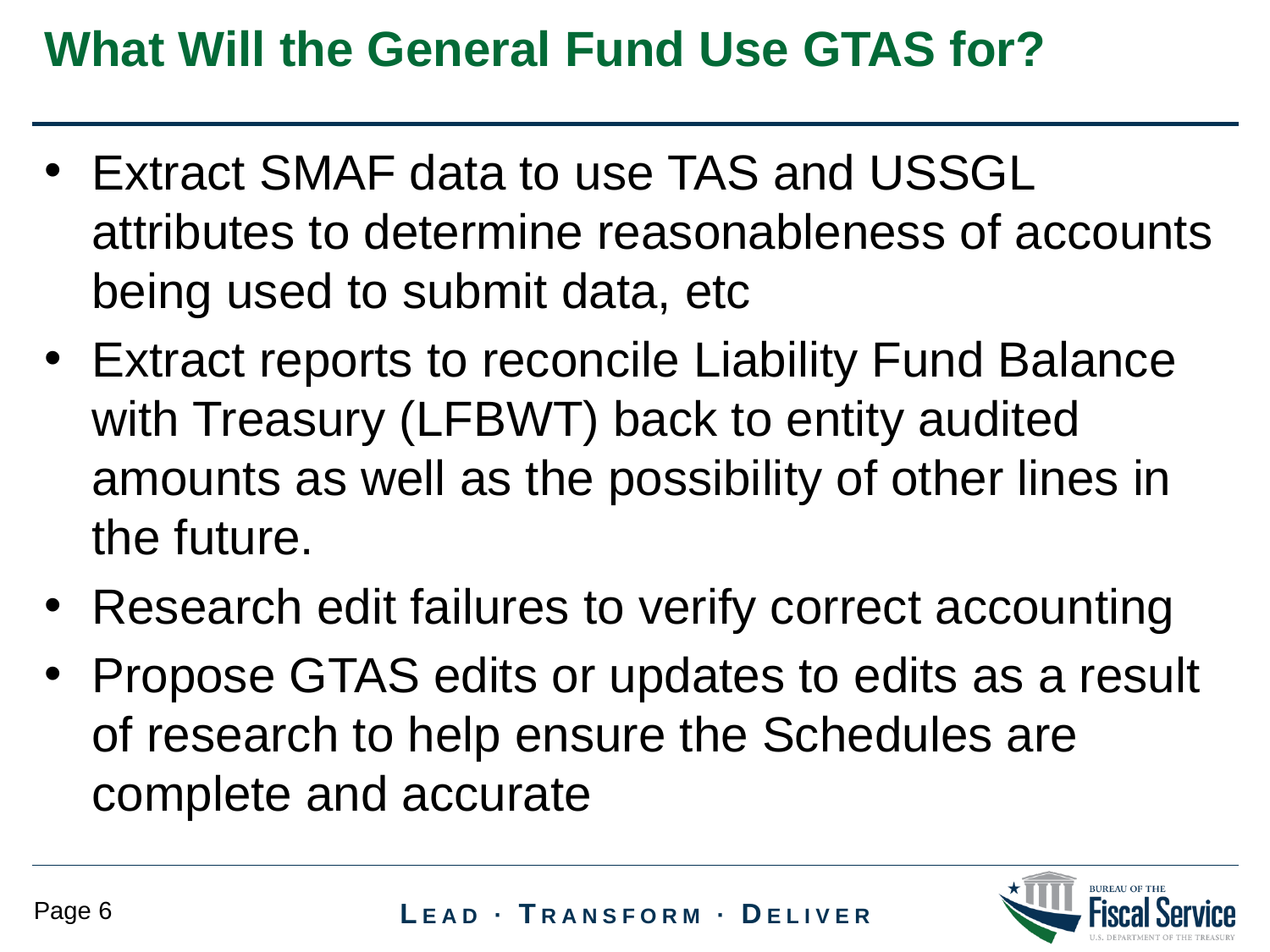

What Will the General Fund Use GTAS for?

Extract SMAF data to use TAS and USSGL attributes to determine reasonableness of accounts being used to submit data, etc
Extract reports to reconcile Liability Fund Balance with Treasury (LFBWT) back to entity audited amounts as well as the possibility of other lines in the future.
Research edit failures to verify correct accounting
Propose GTAS edits or updates to edits as a result of research to help ensure the Schedules are complete and accurate